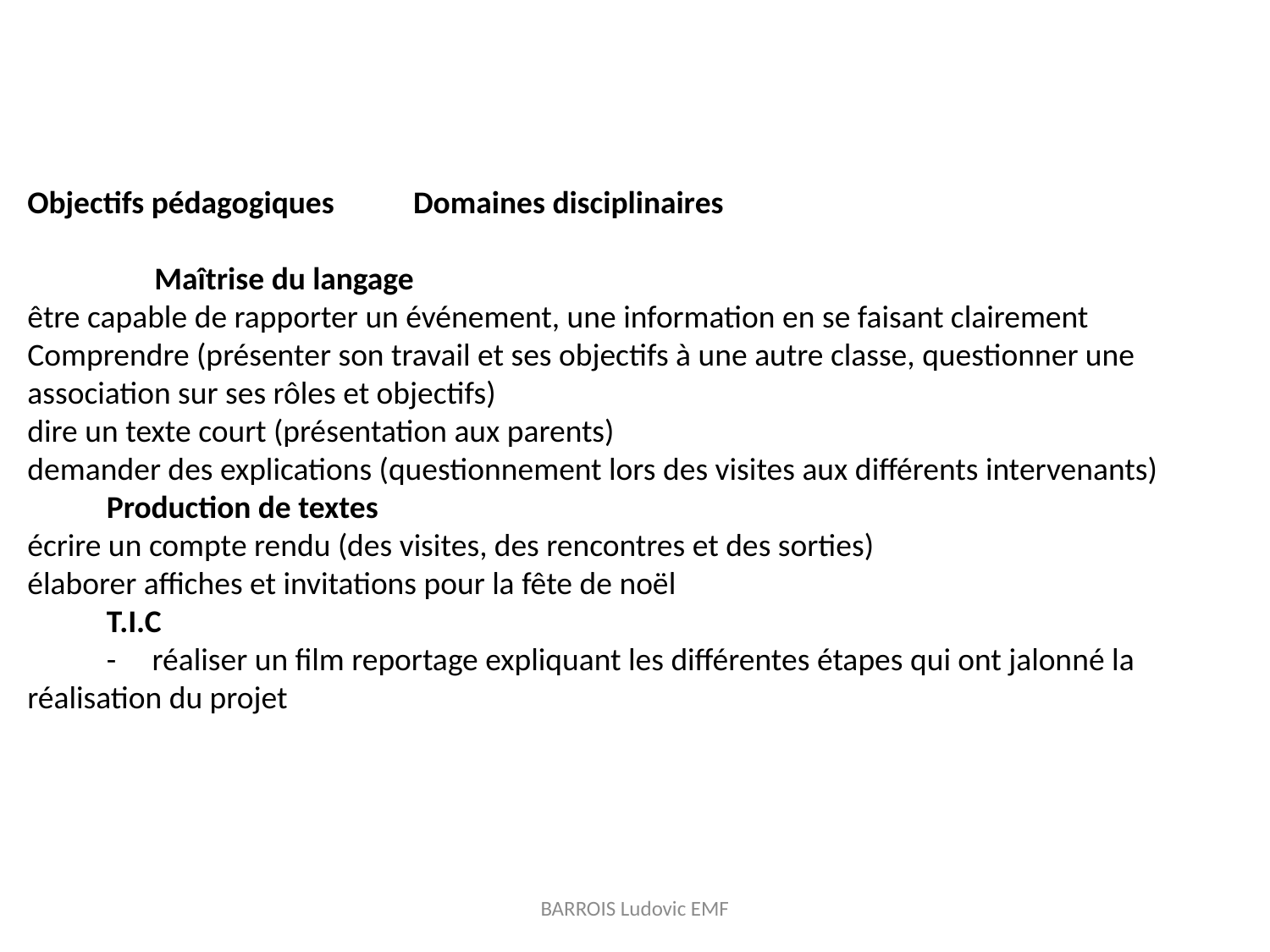

Objectifs pédagogiques           Domaines disciplinaires

	Maîtrise du langage
être capable de rapporter un événement, une information en se faisant clairement
Comprendre (présenter son travail et ses objectifs à une autre classe, questionner une association sur ses rôles et objectifs)
dire un texte court (présentation aux parents)
demander des explications (questionnement lors des visites aux différents intervenants)
           Production de textes
écrire un compte rendu (des visites, des rencontres et des sorties)
élaborer affiches et invitations pour la fête de noël
           T.I.C
           -     réaliser un film reportage expliquant les différentes étapes qui ont jalonné la réalisation du projet
BARROIS Ludovic EMF